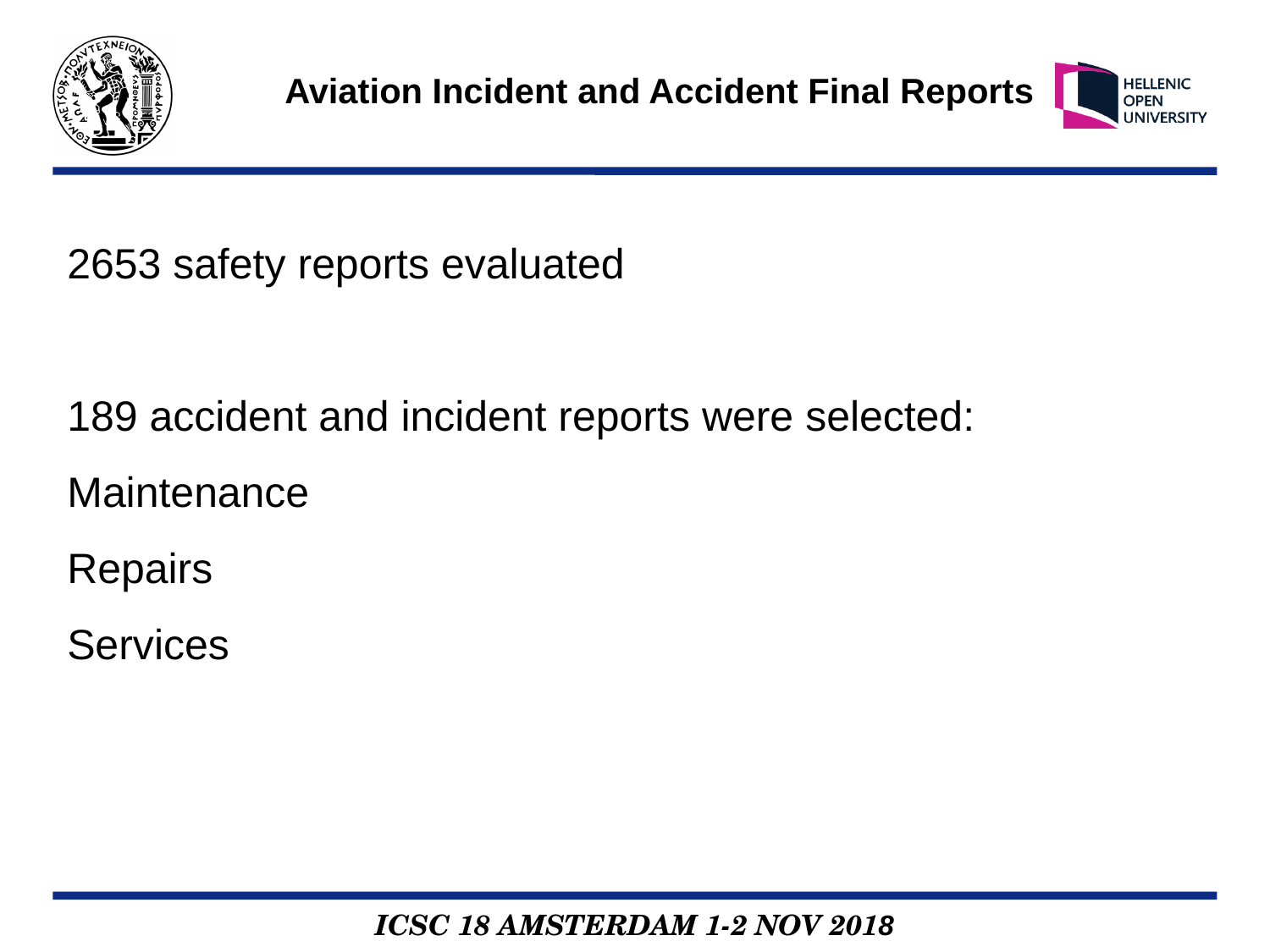

Aviation Incident and Accident Final Reports
2653 safety reports evaluated

189 accident and incident reports were selected:
Maintenance
Repairs
Services